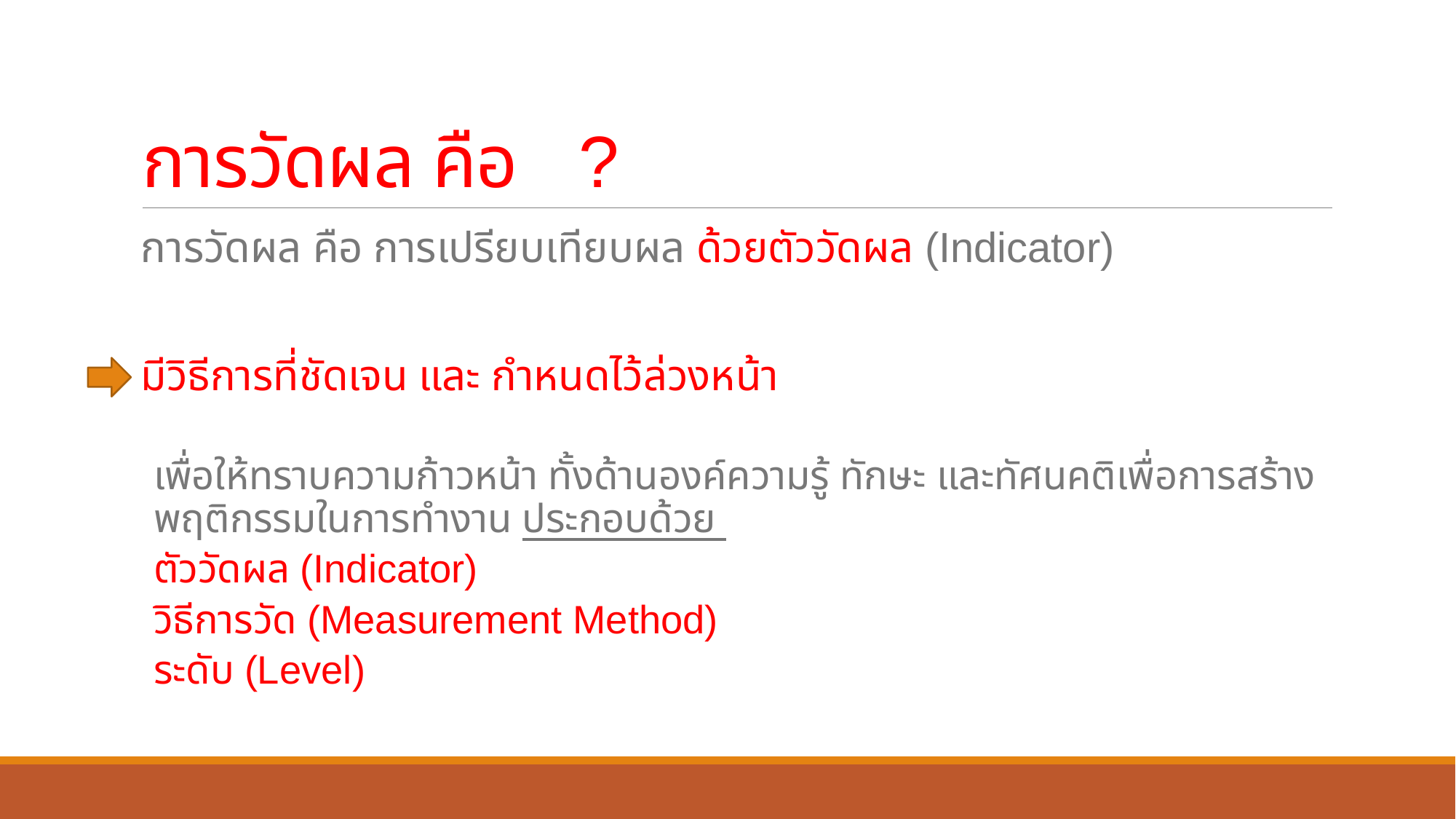

# การวัดผล คือ 	?
การวัดผล คือ การเปรียบเทียบผล ด้วยตัววัดผล (Indicator)

มีวิธีการที่ชัดเจน และ กำหนดไว้ล่วงหน้า

	เพื่อให้ทราบความก้าวหน้า ทั้งด้านองค์ความรู้ ทักษะ และทัศนคติเพื่อการสร้างพฤติกรรมในการทำงาน ประกอบด้วย
ตัววัดผล (Indicator)
วิธีการวัด (Measurement Method)
ระดับ (Level)